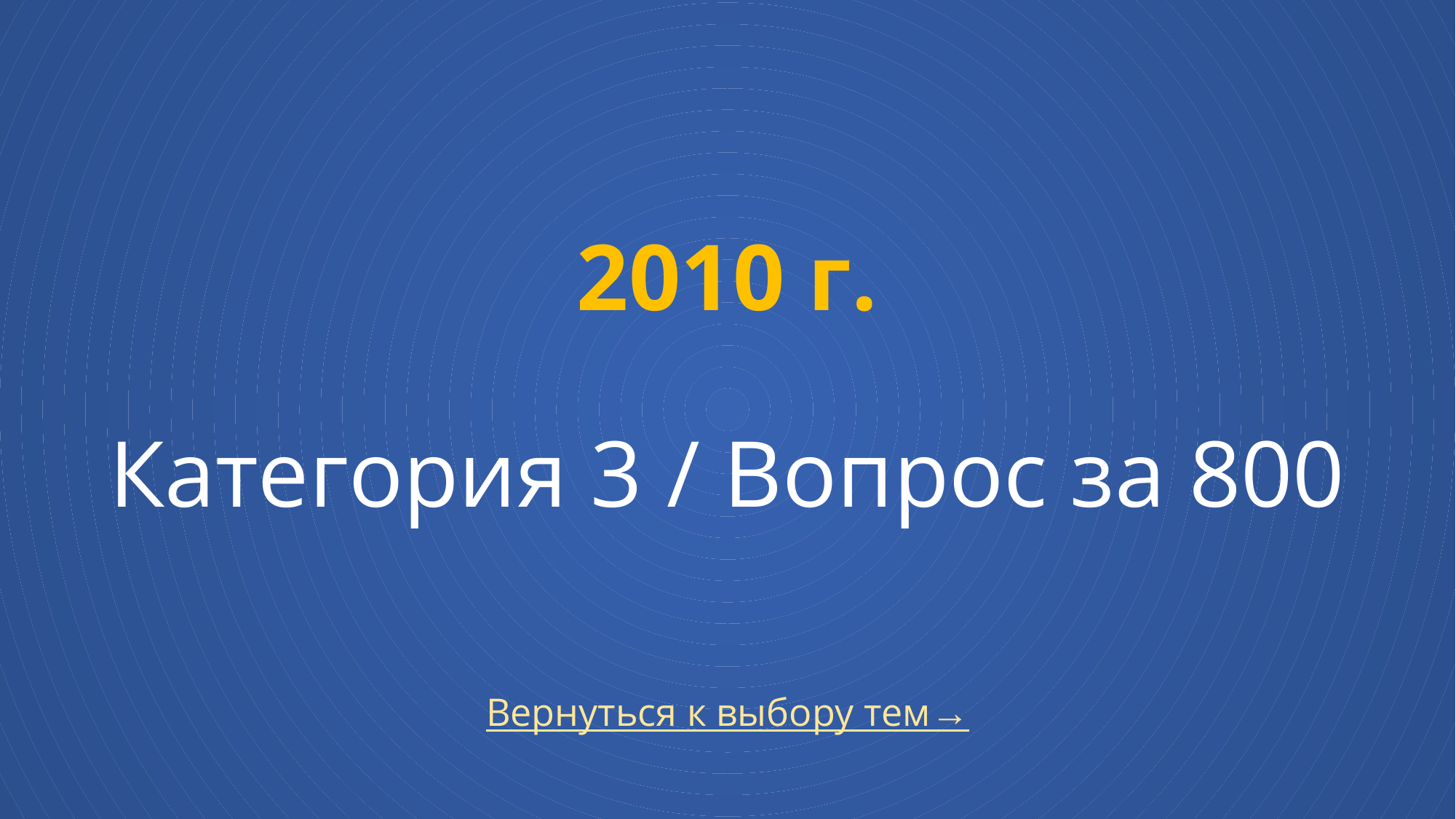

# 2010 г. Категория 3 / Вопрос за 800
Вернуться к выбору тем→